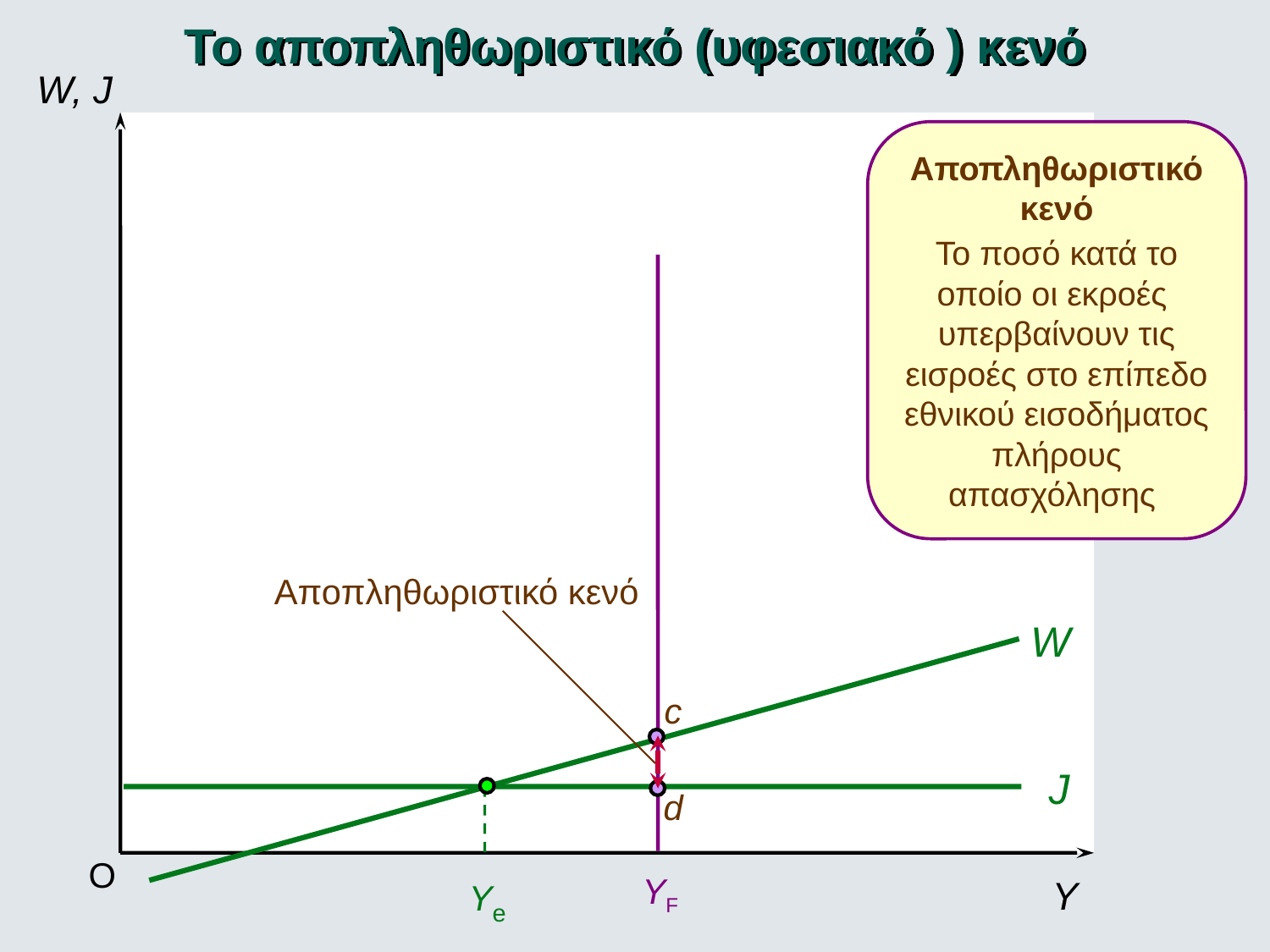

Το αποπληθωριστικό (υφεσιακό ) κενό
W, J

Αποπληθωριστικό κενό
Το ποσό κατά το οποίο οι εκροές  υπερβαίνουν τις εισροές στο επίπεδο εθνικού εισοδήματος πλήρους απασχόλησης

Αποπληθωριστικό κενό

W

c

J

d

O

Ye
YF
Y